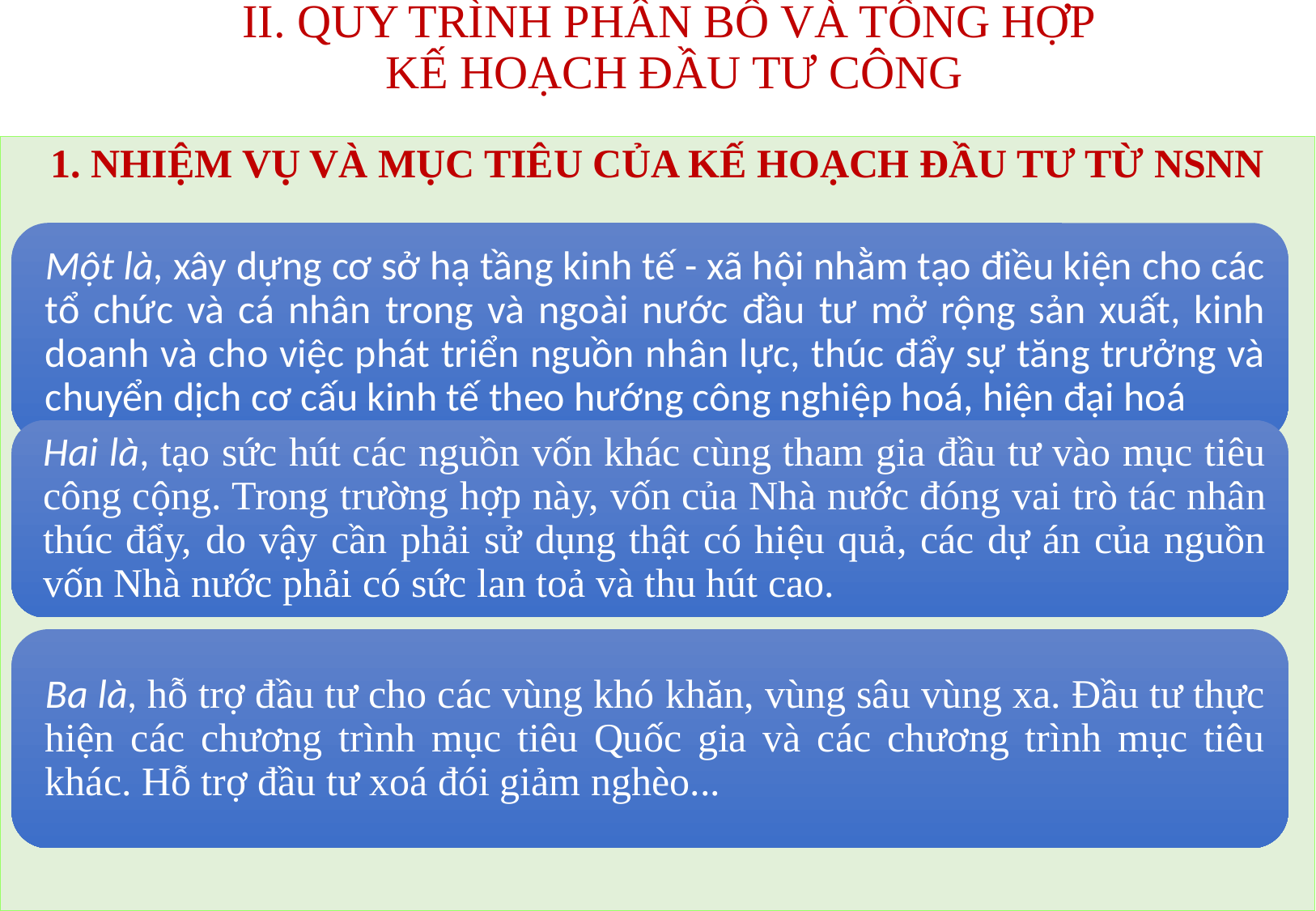

# II. QUY TRÌNH PHÂN BỔ VÀ TỔNG HỢP KẾ HOẠCH ĐẦU TƯ CÔNG
1. NHIỆM VỤ VÀ MỤC TIÊU CỦA KẾ HOẠCH ĐẦU TƯ TỪ NSNN

Một là, xây dựng cơ sở hạ tầng kinh tế - xã hội nhằm tạo điều kiện cho các tổ chức và cá nhân trong và ngoài nước đầu tư mở rộng sản xuất, kinh doanh và cho việc phát triển nguồn nhân lực, thúc đẩy sự tăng trưởng và chuyển dịch cơ cấu kinh tế theo hướng công nghiệp hoá, hiện đại hoá
Hai là, tạo sức hút các nguồn vốn khác cùng tham gia đầu tư vào mục tiêu công cộng. Trong trường hợp này, vốn của Nhà nước đóng vai trò tác nhân thúc đẩy, do vậy cần phải sử dụng thật có hiệu quả, các dự án của nguồn vốn Nhà nước phải có sức lan toả và thu hút cao.
Ba là, hỗ trợ đầu tư cho các vùng khó khăn, vùng sâu vùng xa. Đầu tư thực hiện các chương trình mục tiêu Quốc gia và các chương trình mục tiêu khác. Hỗ trợ đầu tư xoá đói giảm nghèo...